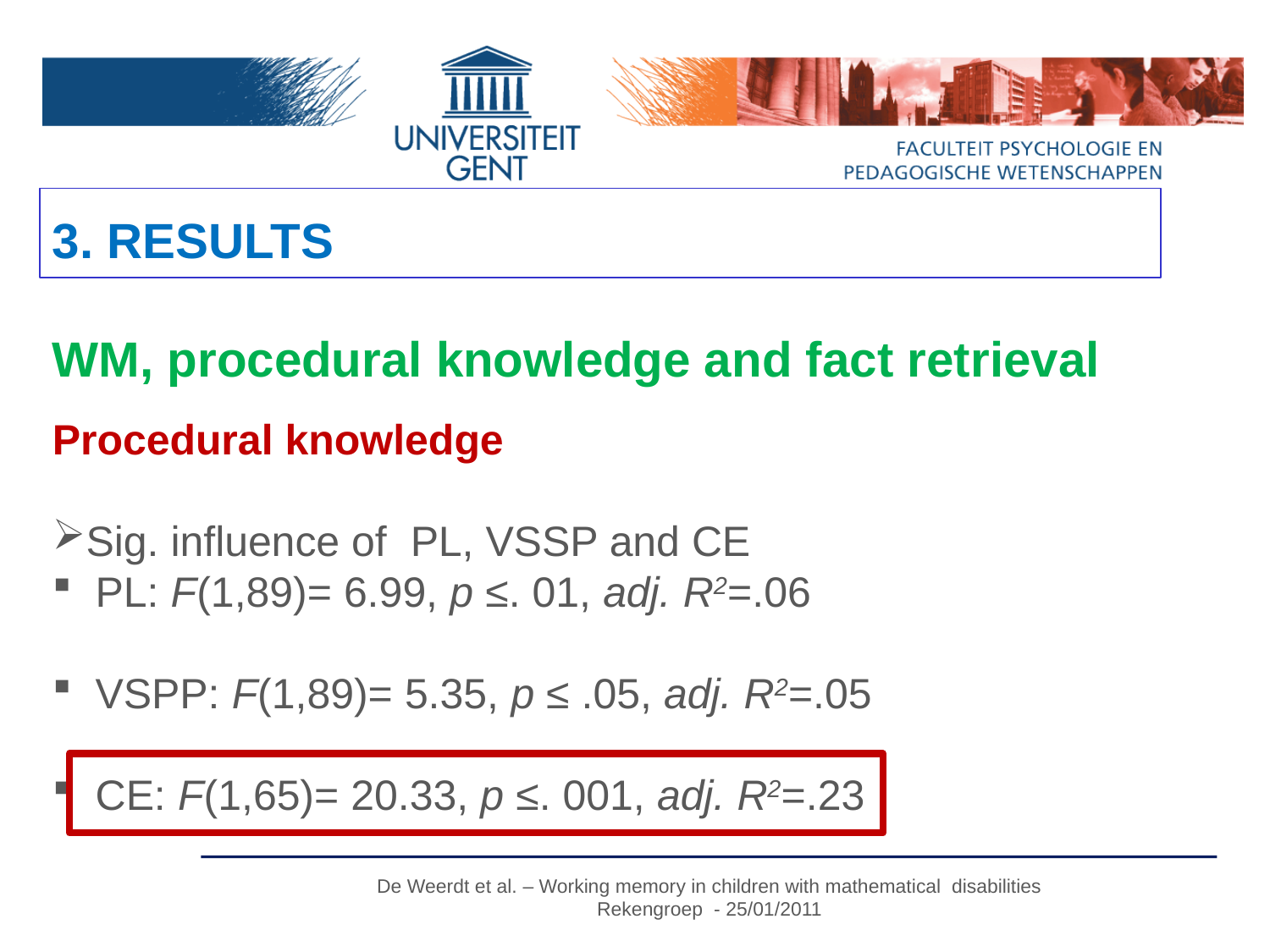

# 3. RESULTS

WM, procedural knowledge and fact retrieval

Procedural knowledge

Sig. influence of  PL, VSSP and CE
  PL: F(1,89)= 6.99, p ≤. 01, adj. R2=.06

  VSPP: F(1,89)= 5.35, p ≤ .05, adj. R2=.05

  CE: F(1,65)= 20.33, p ≤. 001, adj. R2=.23

De Weerdt et al. – Working memory in children with mathematical  disabilities
Rekengroep  - 25/01/2011